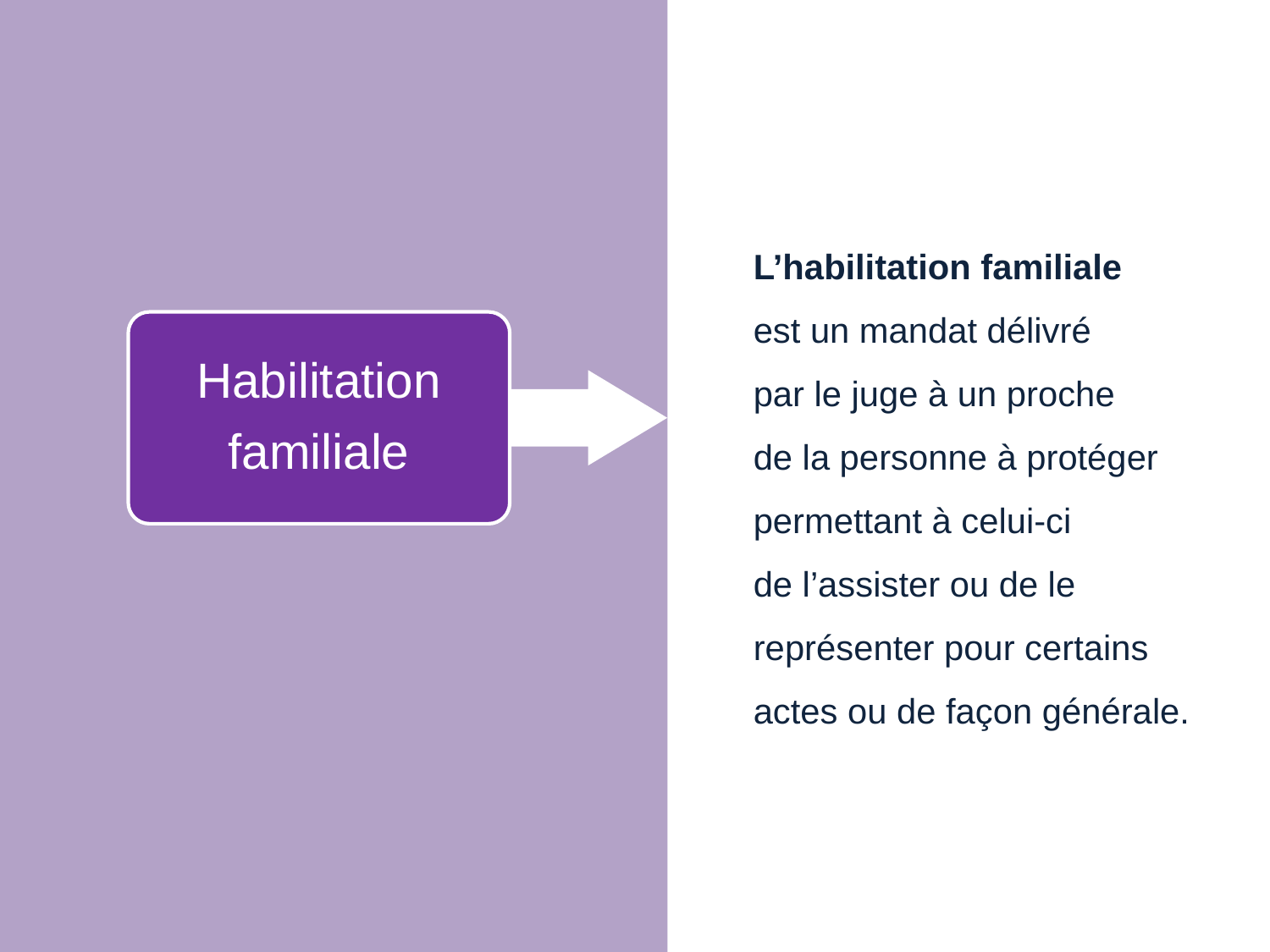

L’habilitation familiale
est un mandat délivré
par le juge à un proche
de la personne à protéger permettant à celui-ci
de l’assister ou de le représenter pour certains actes ou de façon générale.
Habilitation
familiale